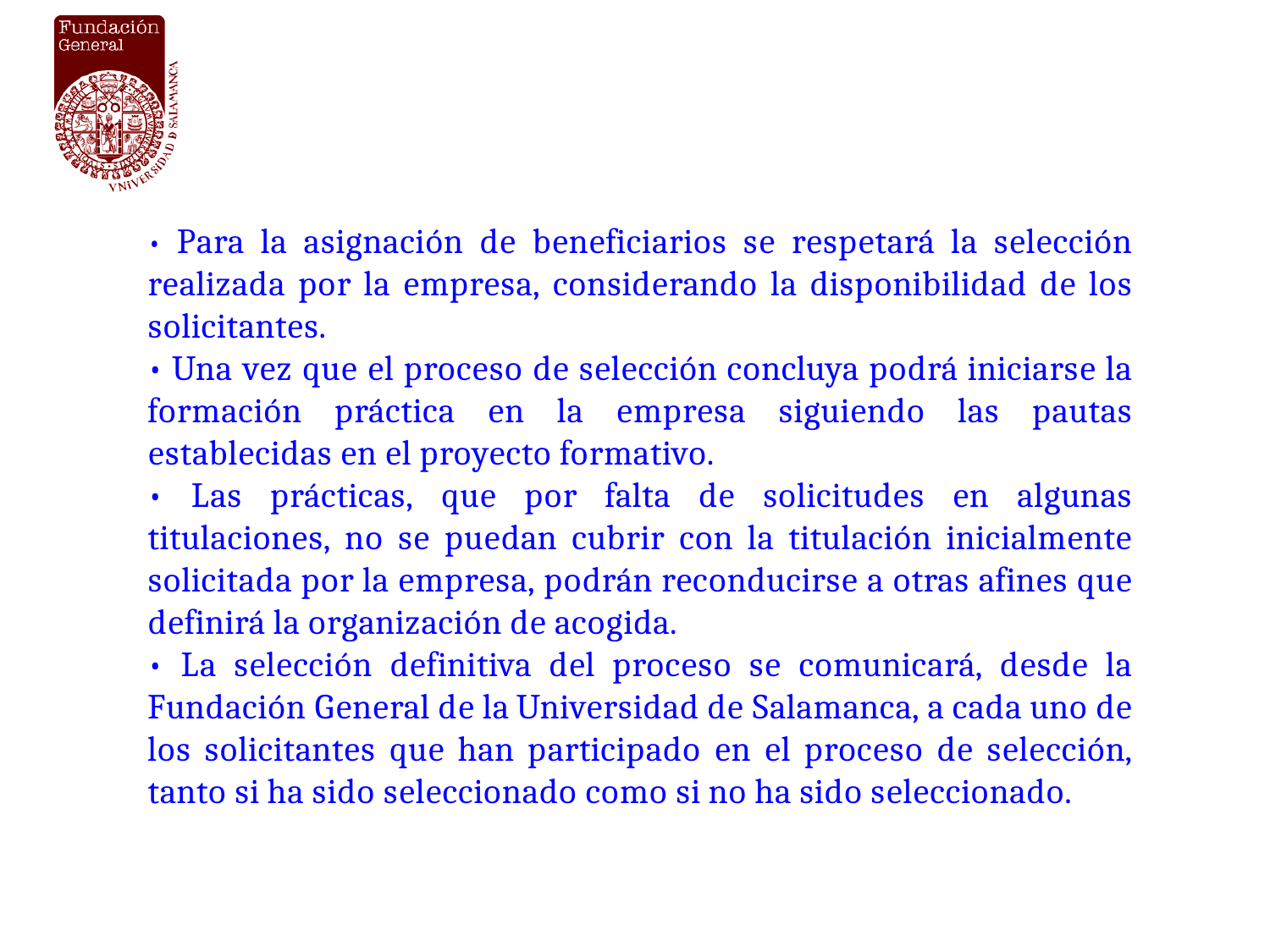

• Para la asignación de beneficiarios se respetará la selección realizada por la empresa, considerando la disponibilidad de los solicitantes.
• Una vez que el proceso de selección concluya podrá iniciarse la formación práctica en la empresa siguiendo las pautas establecidas en el proyecto formativo.
• Las prácticas, que por falta de solicitudes en algunas titulaciones, no se puedan cubrir con la titulación inicialmente solicitada por la empresa, podrán reconducirse a otras afines que definirá la organización de acogida.
• La selección definitiva del proceso se comunicará, desde la Fundación General de la Universidad de Salamanca, a cada uno de los solicitantes que han participado en el proceso de selección, tanto si ha sido seleccionado como si no ha sido seleccionado.